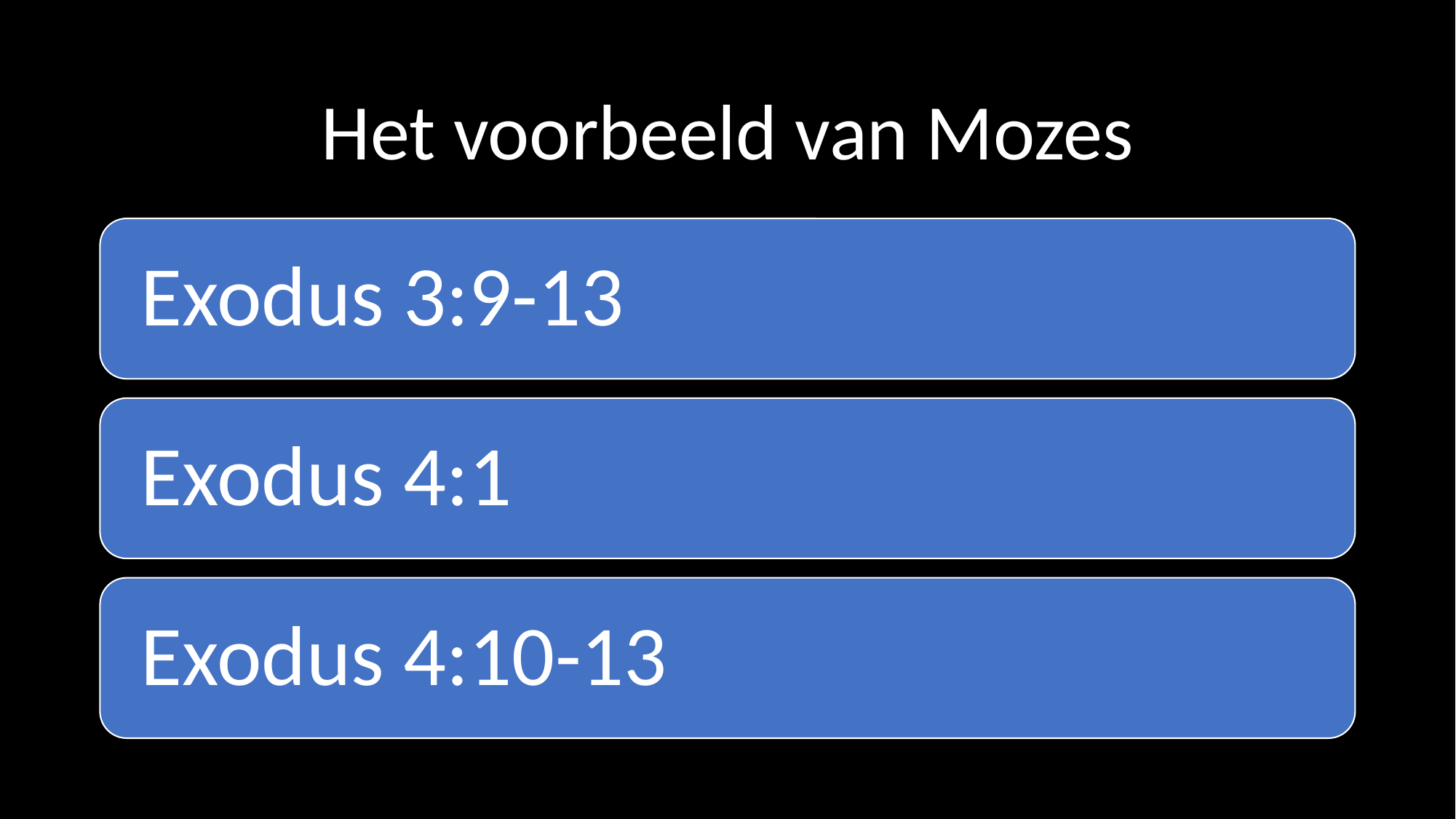

# Het voorbeeld van Mozes
Exodus 3:9-13
Exodus 4:1
Exodus 4:10-13